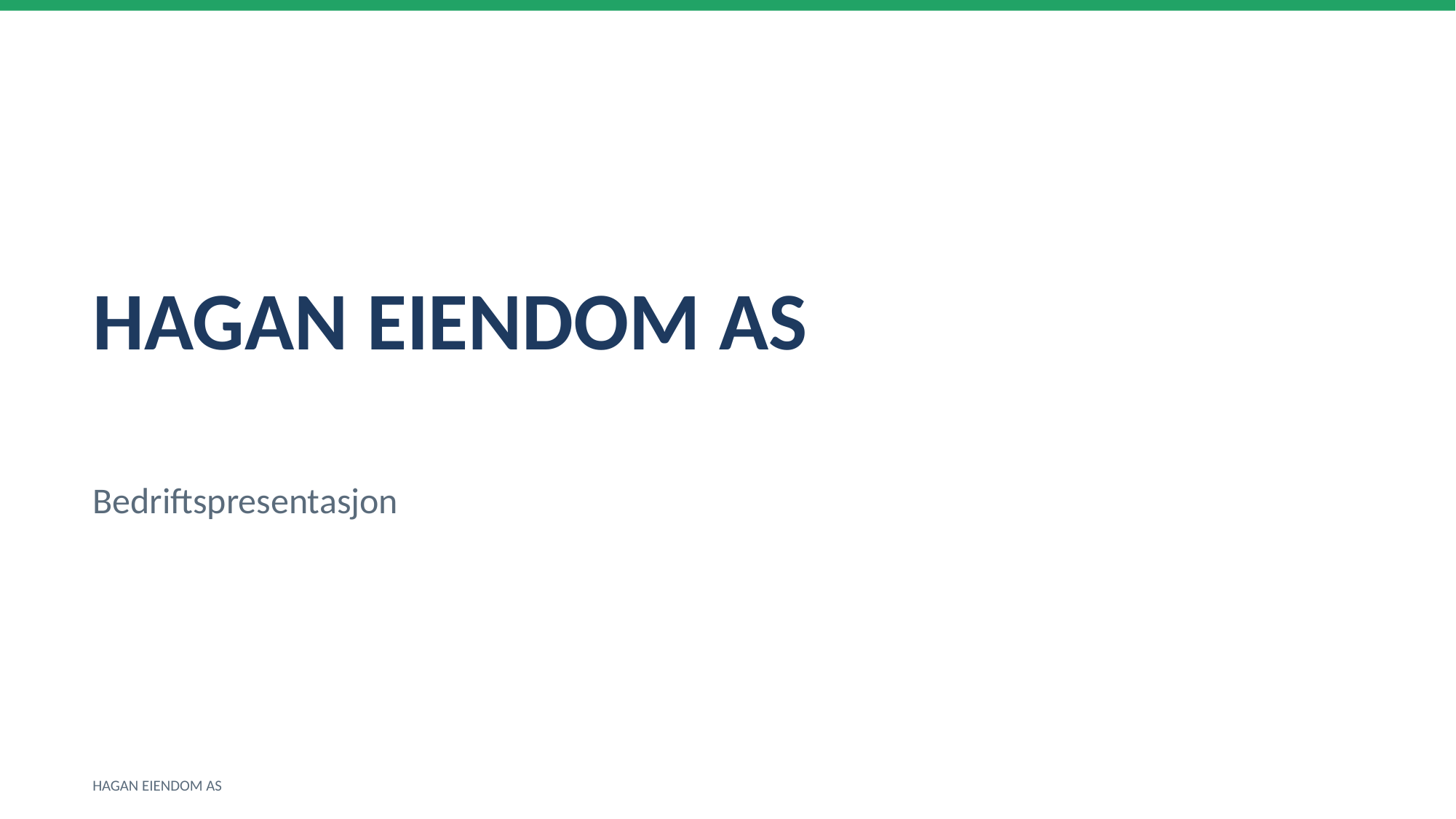

HAGAN EIENDOM AS
Bedriftspresentasjon
HAGAN EIENDOM AS